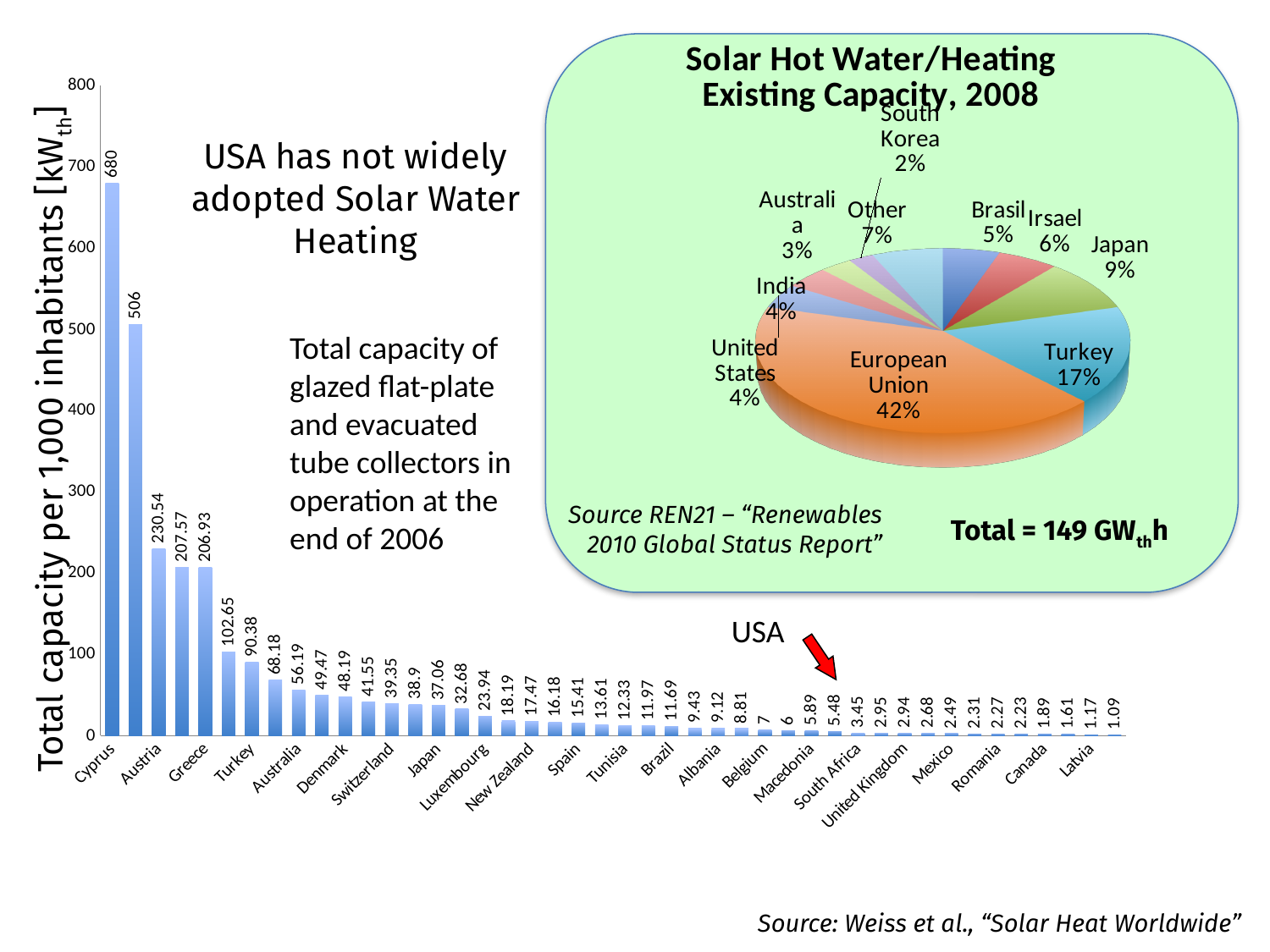

[unsupported chart]

### Chart

| Category |  |
|---|---|
| Cyprus | 680.0 |
| Israel | 506.0 |
| Austria | 230.54 |
| Barbados | 207.57 |
| Greece | 206.93 |
| Jordan | 102.64999999999999 |
| Turkey | 90.38 |
| Germany | 68.17999999999998 |
| Australia | 56.19000000000001 |
| China | 49.47 |
| Denmark | 48.19000000000001 |
| Malta | 41.55 |
| Switzerland | 39.349999999999994 |
| Slovenia | 38.9 |
| Japan | 37.06 |
| Taiwan | 32.68 |
| Luxembourg | 23.93999999999999 |
| Sweden | 18.19 |
| New Zealand | 17.47 |
| Portugal | 16.18 |
| Spain | 15.41 |
| Netherlands | 13.61 |
| Tunisia | 12.33 |
| France | 11.97 |
| Brazil | 11.69 |
| Slovak Republic | 9.43 |
| Albania | 9.120000000000001 |
| Italy | 8.81 |
| Belgium | 7.0 |
| Czech Republic | 6.0 |
| Macedonia | 5.89 |
| United States | 5.48 |
| South Africa | 3.4499999999999997 |
| Poland | 2.9499999999999997 |
| United Kingdom | 2.94 |
| Ireland | 2.68 |
| Mexico | 2.4899999999999998 |
| Bulgaria | 2.3099999999999987 |
| Romania | 2.27 |
| Finland | 2.23 |
| Canada | 1.8900000000000001 |
| Norway | 1.61 |
| Latvia | 1.1700000000000006 |
| Namibia | 1.09 |
USA has not widely adopted Solar Water Heating
Total capacity of glazed flat-plate and evacuated tube collectors in operation at the end of 2006
Total capacity per 1,000 inhabitants [kWth]

Total = 149 GWthh
Source REN21 – “Renewables 2010 Global Status Report”
USA

Source: Weiss et al., “Solar Heat Worldwide”